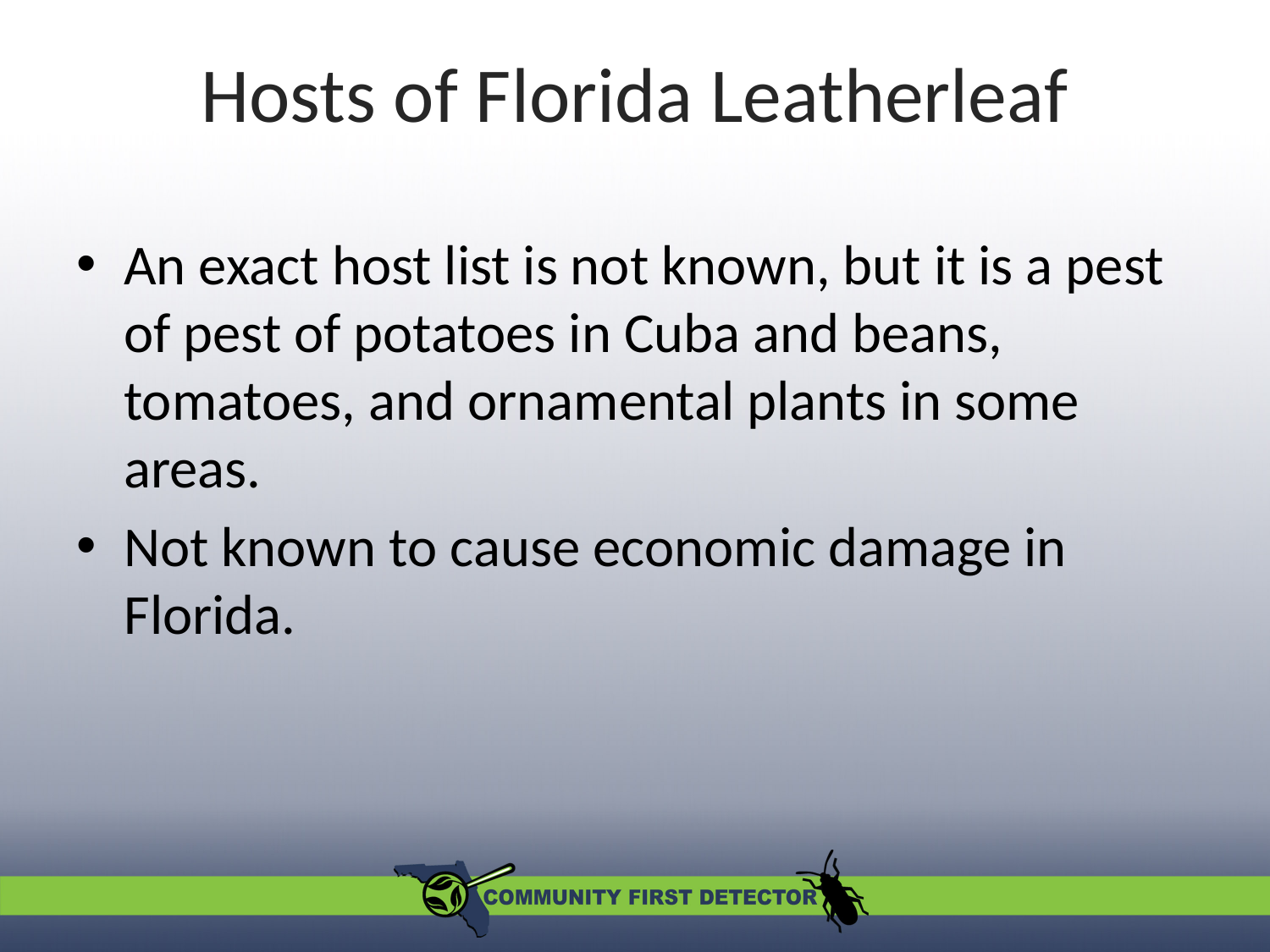

# Hosts of Florida Leatherleaf
An exact host list is not known, but it is a pest of pest of potatoes in Cuba and beans, tomatoes, and ornamental plants in some areas.
Not known to cause economic damage in Florida.